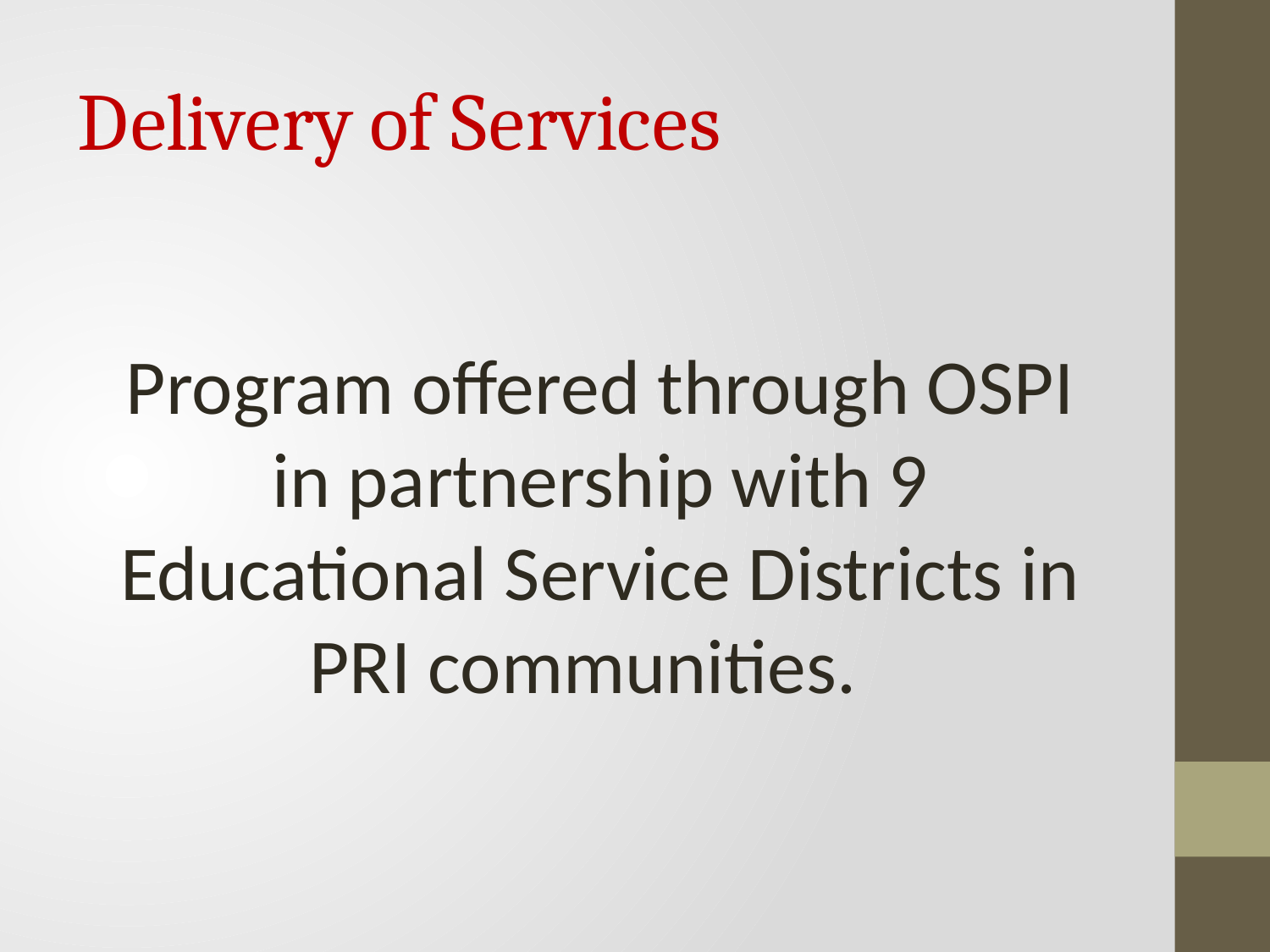

# Delivery of Services

Program offered through OSPI in partnership with 9 Educational Service Districts in PRI communities.